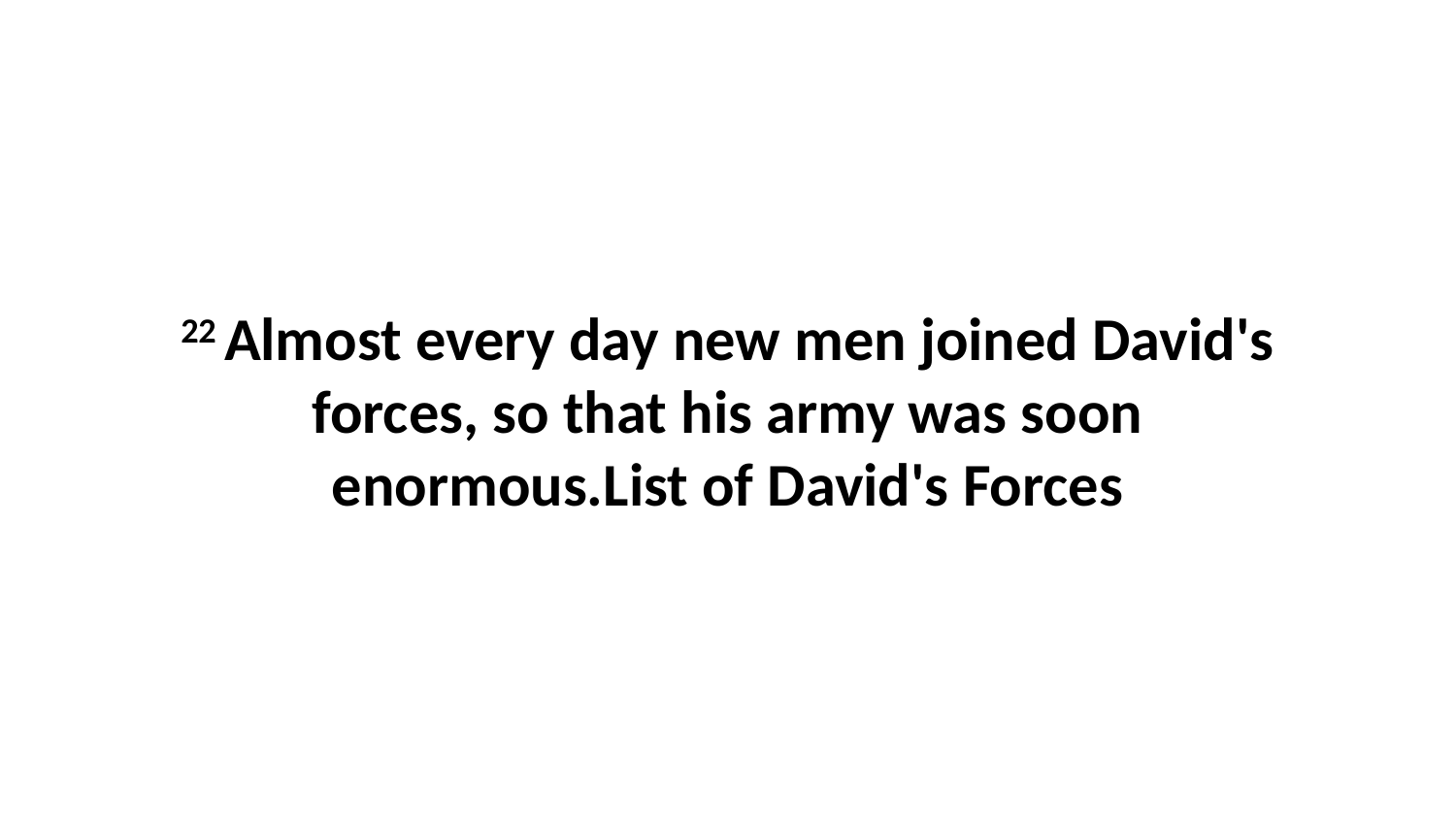

22 Almost every day new men joined David's forces, so that his army was soon enormous.List of David's Forces